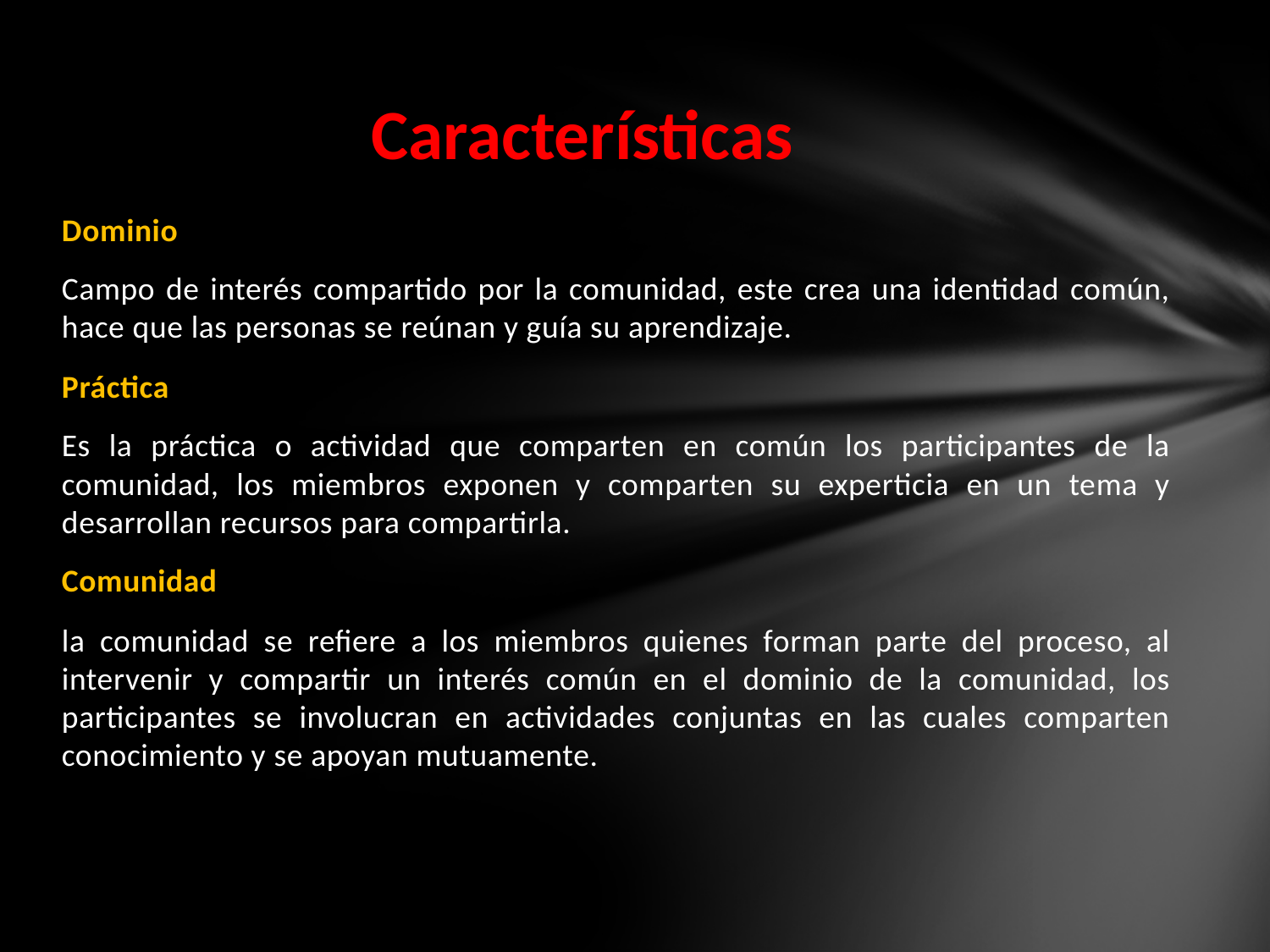

# Características
Dominio
Campo de interés compartido por la comunidad, este crea una identidad común, hace que las personas se reúnan y guía su aprendizaje.
Práctica
Es la práctica o actividad que comparten en común los participantes de la comunidad, los miembros exponen y comparten su experticia en un tema y desarrollan recursos para compartirla.
Comunidad
la comunidad se refiere a los miembros quienes forman parte del proceso, al intervenir y compartir un interés común en el dominio de la comunidad, los participantes se involucran en actividades conjuntas en las cuales comparten conocimiento y se apoyan mutuamente.